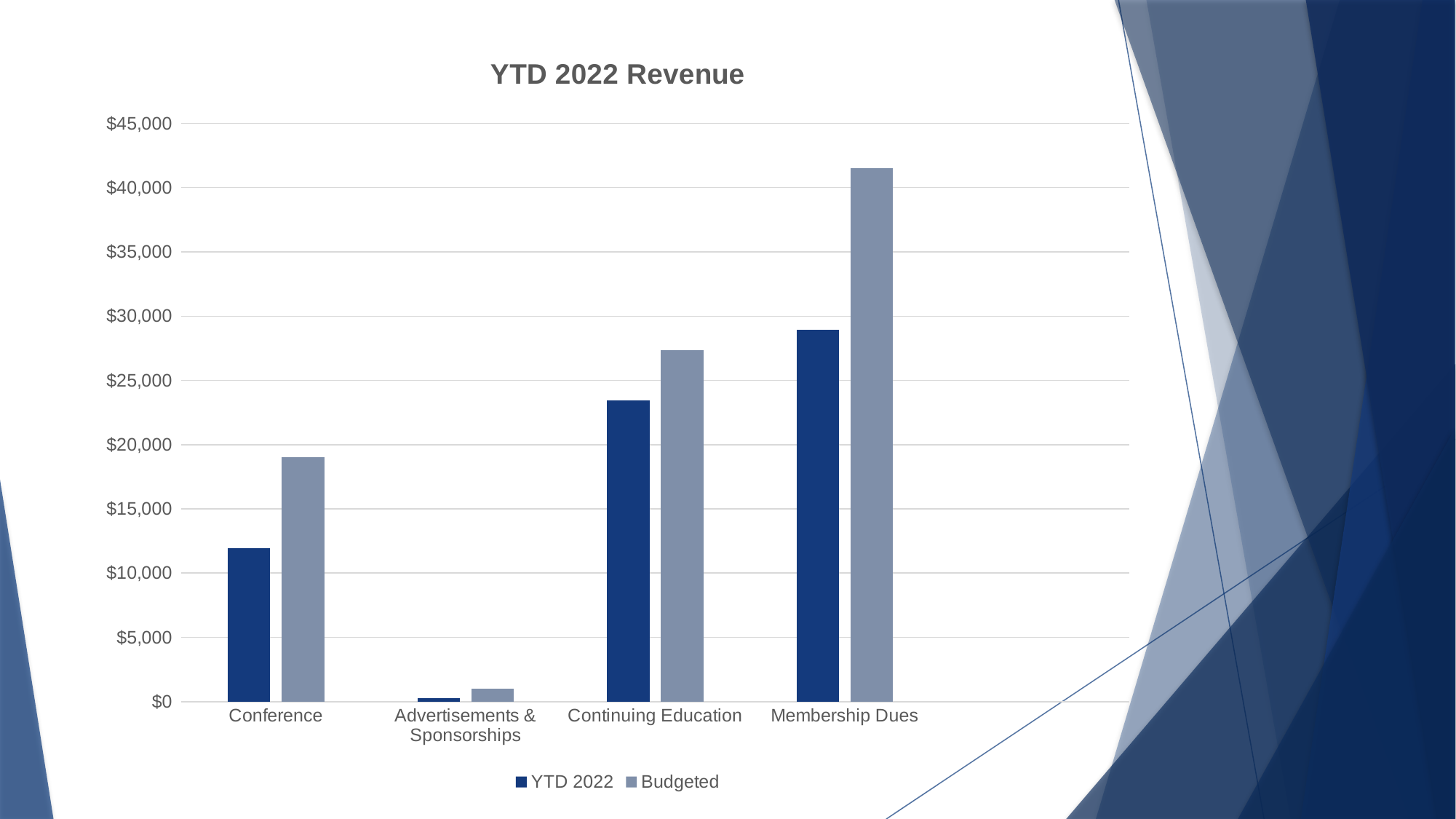

### Chart: YTD 2022 Revenue

| Category | YTD 2022 | Budgeted |
|---|---|---|
| Conference | 11965.0 | 19000.0 |
| Advertisements & Sponsorships | 260.0 | 1000.0 |
| Continuing Education | 23468.61 | 27340.0 |
| Membership Dues | 28930.0 | 41540.0 |